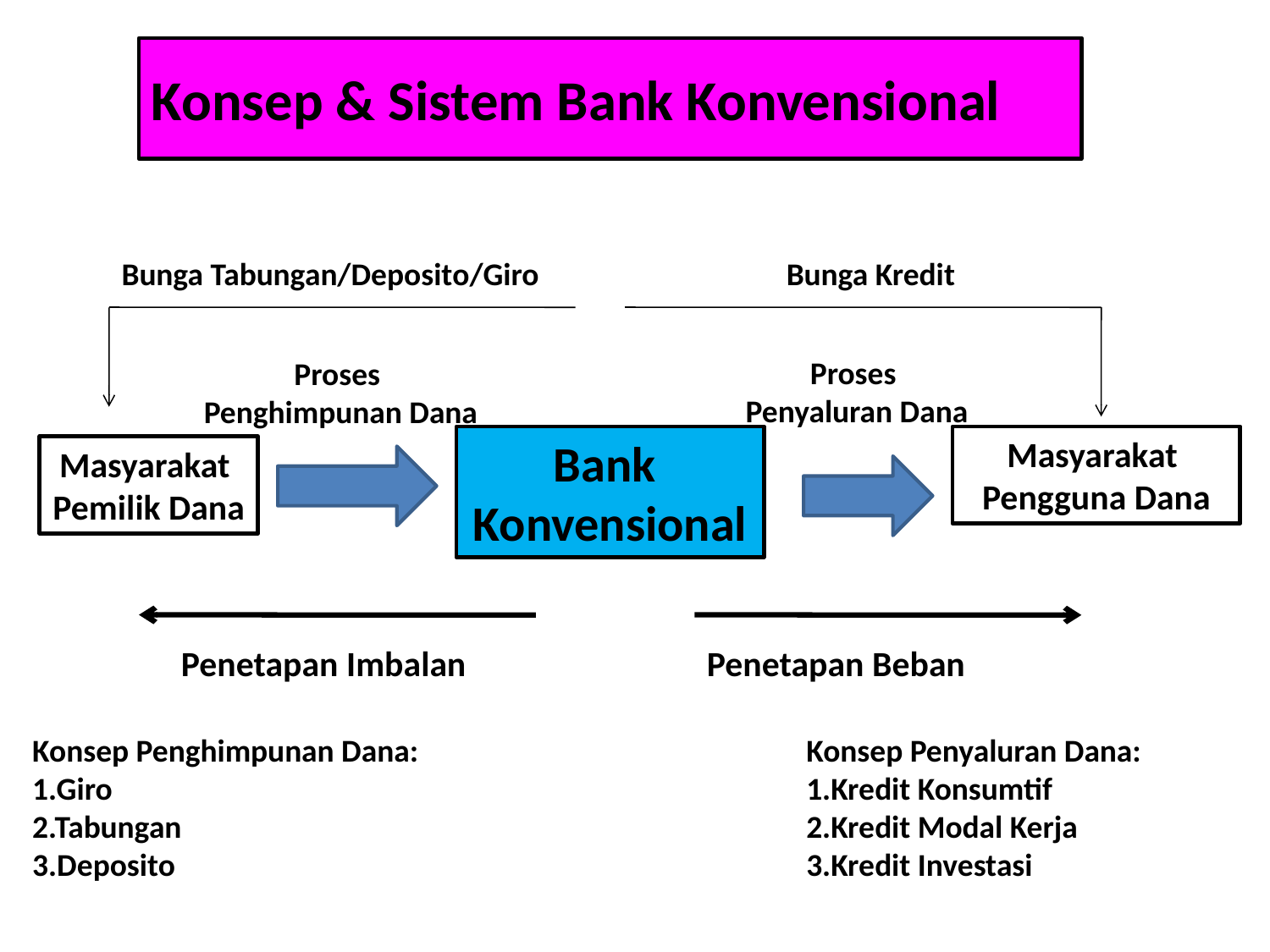

# Konsep & Sistem Bank Konvensional

Bunga Tabungan/Deposito/Giro
Bunga Kredit
Proses
 Penyaluran Dana
Proses
 Penghimpunan Dana
Bank
Konvensional
Masyarakat
Pengguna Dana
Masyarakat
Pemilik Dana

Penetapan Imbalan
Penetapan Beban
Konsep Penghimpunan Dana:
1.Giro
2.Tabungan
3.Deposito
Konsep Penyaluran Dana:
1.Kredit Konsumtif
2.Kredit Modal Kerja
3.Kredit Investasi